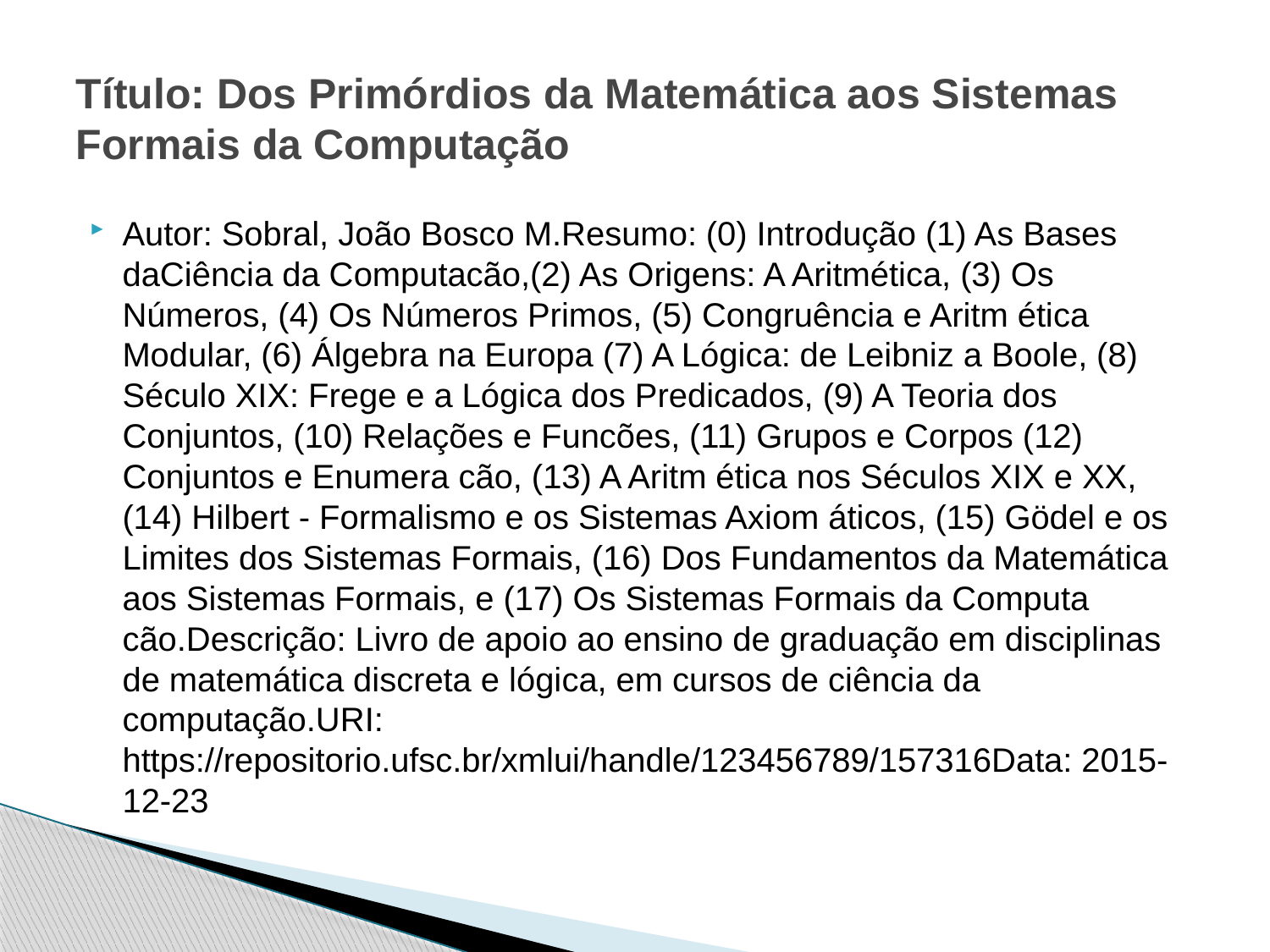

# Título: Dos Primórdios da Matemática aos Sistemas Formais da Computação
Autor: Sobral, João Bosco M.Resumo: (0) Introdução (1) As Bases daCiência da Computacão,(2) As Origens: A Aritmética, (3) Os Números, (4) Os Números Primos, (5) Congruência e Aritm ética Modular, (6) Álgebra na Europa (7) A Lógica: de Leibniz a Boole, (8) Século XIX: Frege e a Lógica dos Predicados, (9) A Teoria dos Conjuntos, (10) Relações e Funcões, (11) Grupos e Corpos (12) Conjuntos e Enumera cão, (13) A Aritm ética nos Séculos XIX e XX, (14) Hilbert - Formalismo e os Sistemas Axiom áticos, (15) Gödel e os Limites dos Sistemas Formais, (16) Dos Fundamentos da Matemática aos Sistemas Formais, e (17) Os Sistemas Formais da Computa cão.Descrição: Livro de apoio ao ensino de graduação em disciplinas de matemática discreta e lógica, em cursos de ciência da computação.URI: https://repositorio.ufsc.br/xmlui/handle/123456789/157316Data: 2015-12-23